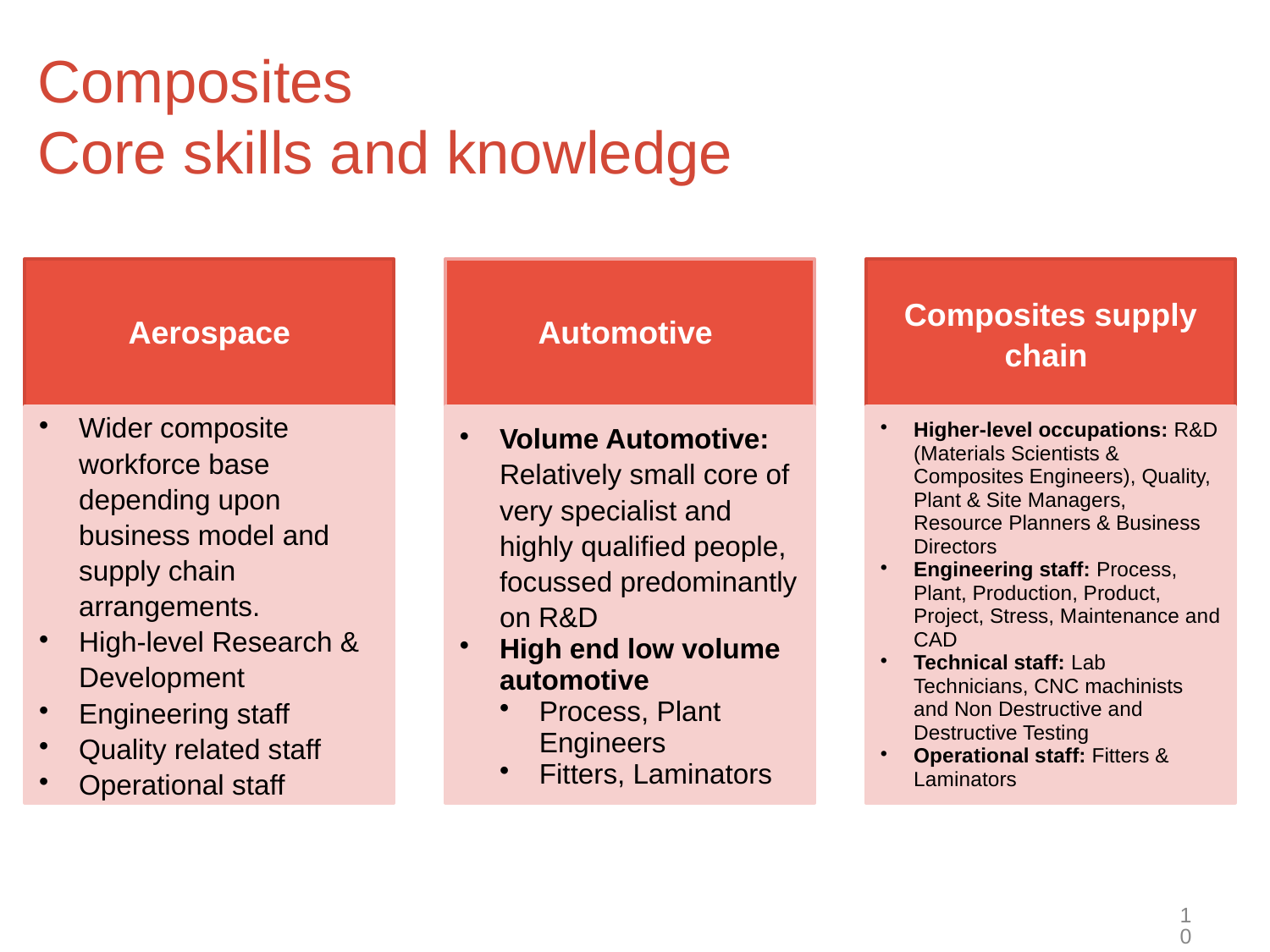

# Composites Core skills and knowledge
Aerospace
Automotive
Volume Automotive: Relatively small core of very specialist and highly qualified people, focussed predominantly on R&D
Wider composite workforce base depending upon business model and supply chain arrangements.
Composites supply chain
High-level Research & Development
Higher-level occupations: R&D (Materials Scientists & Composites Engineers), Quality, Plant & Site Managers, Resource Planners & Business Directors
Engineering staff: Process, Plant, Production, Product, Project, Stress, Maintenance and CAD
Technical staff: Lab Technicians, CNC machinists and Non Destructive and Destructive Testing
Operational staff: Fitters & Laminators
High end low volume automotive
Process, Plant Engineers
Fitters, Laminators
Engineering staff
Quality related staff
Operational staff
10